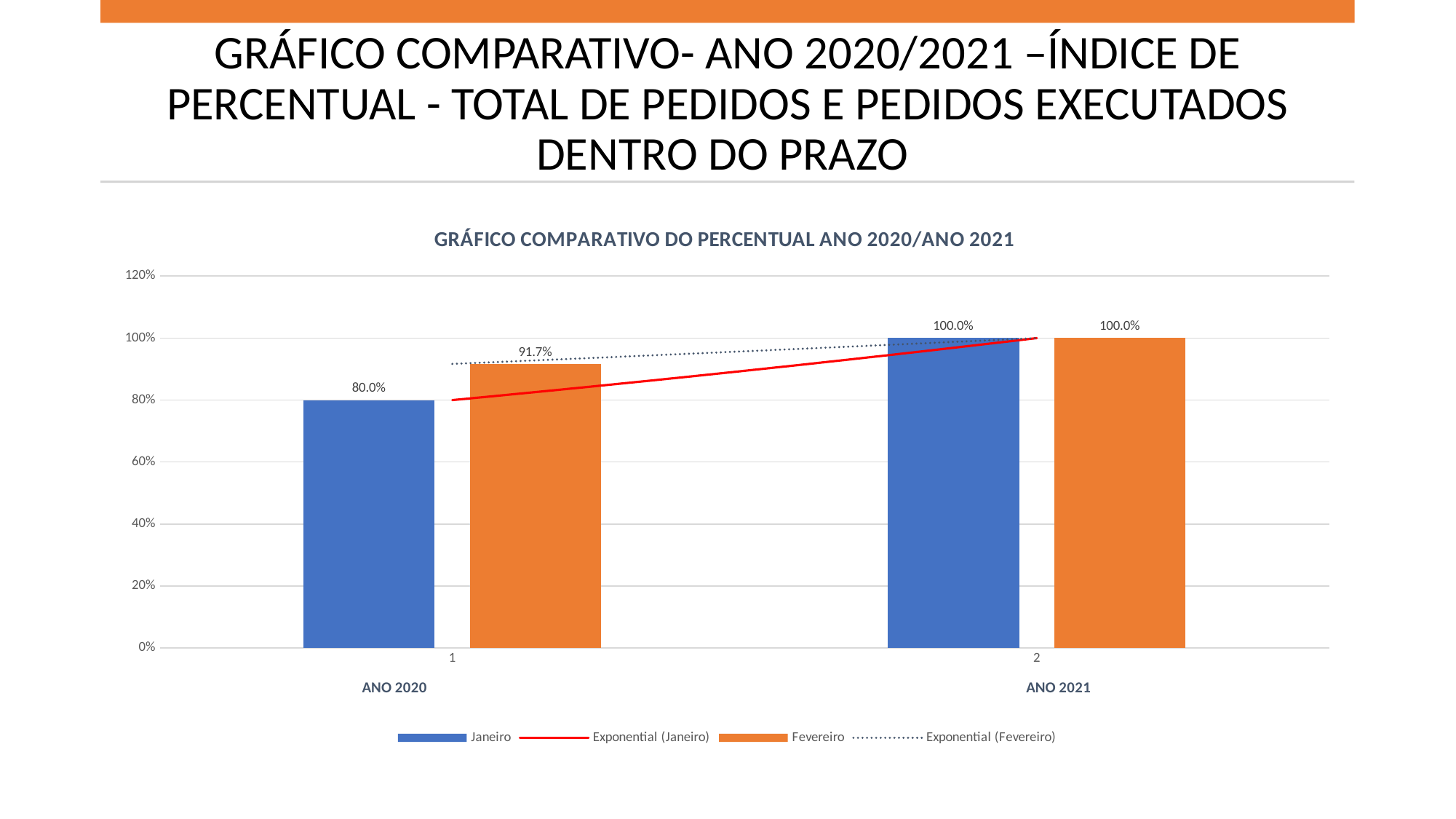

# GRÁFICO COMPARATIVO- ANO 2020/2021 –ÍNDICE DE PERCENTUAL - TOTAL DE PEDIDOS E PEDIDOS EXECUTADOS DENTRO DO PRAZO

### Chart: GRÁFICO COMPARATIVO DO PERCENTUAL ANO 2020/ANO 2021

| Category | Janeiro | Fevereiro |
|---|---|---|